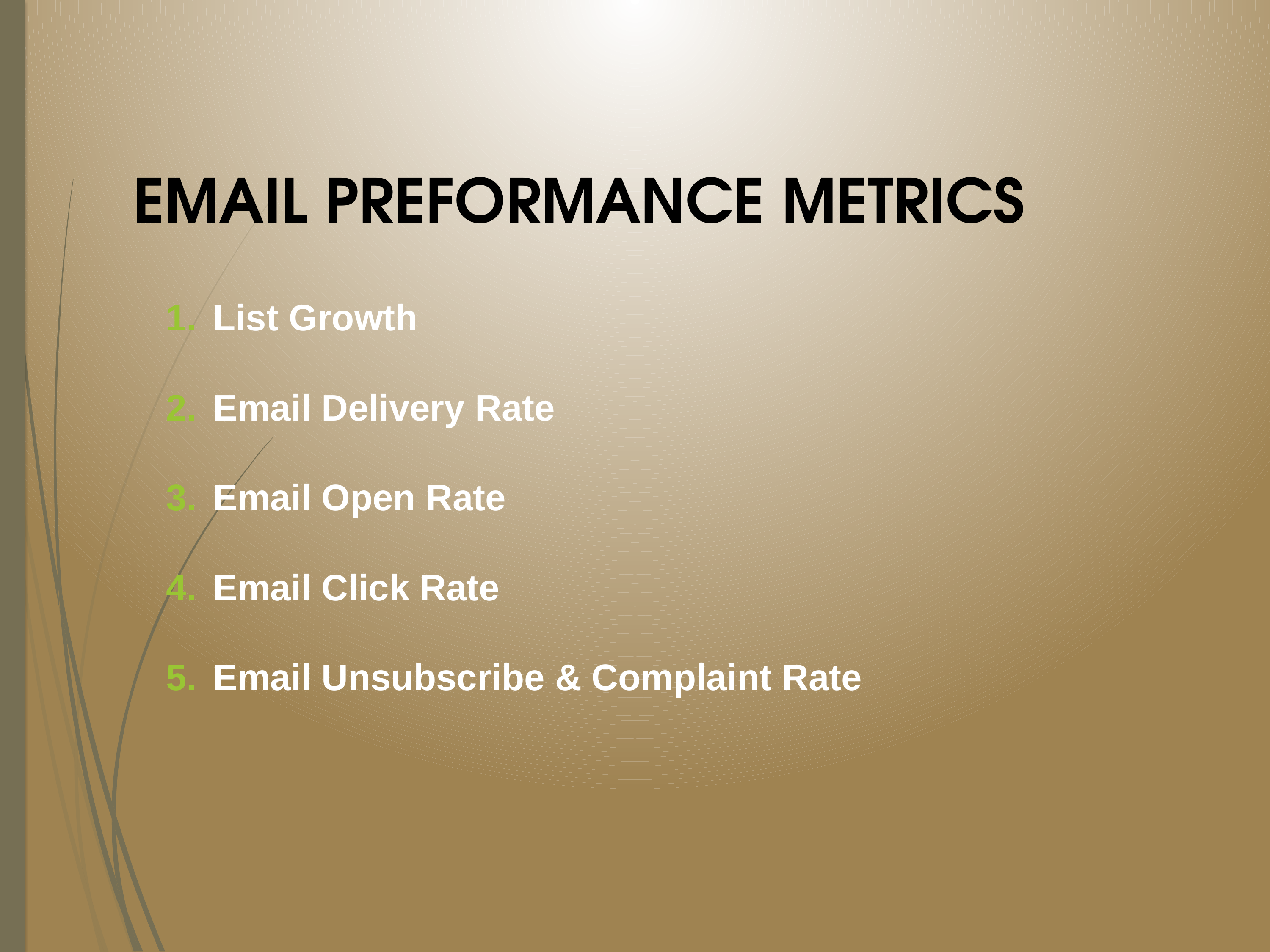

EMAIL PREFORMANCE METRICS
List Growth
Email Delivery Rate
Email Open Rate
Email Click Rate
Email Unsubscribe & Complaint Rate